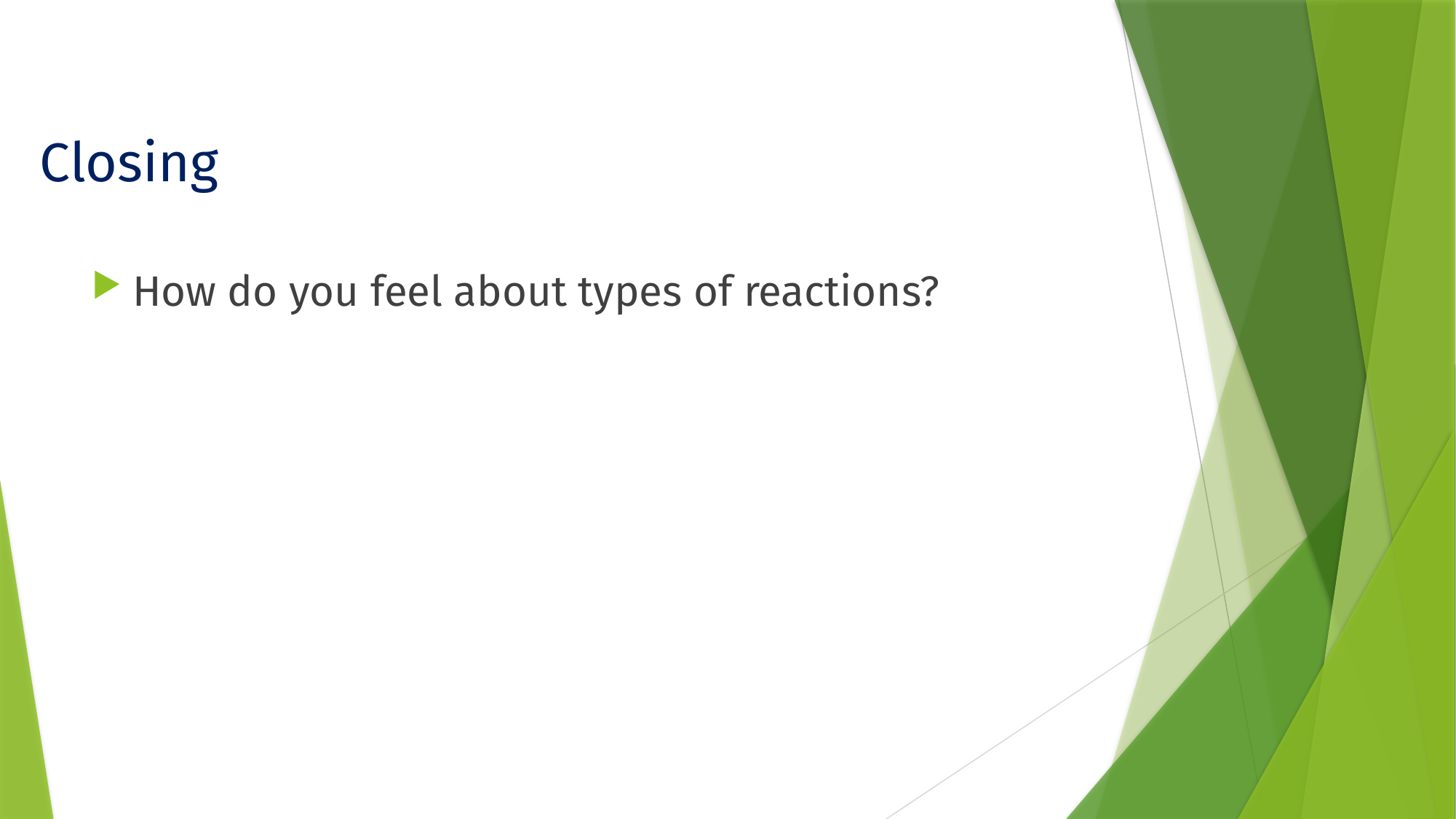

# Closing
How do you feel about types of reactions?